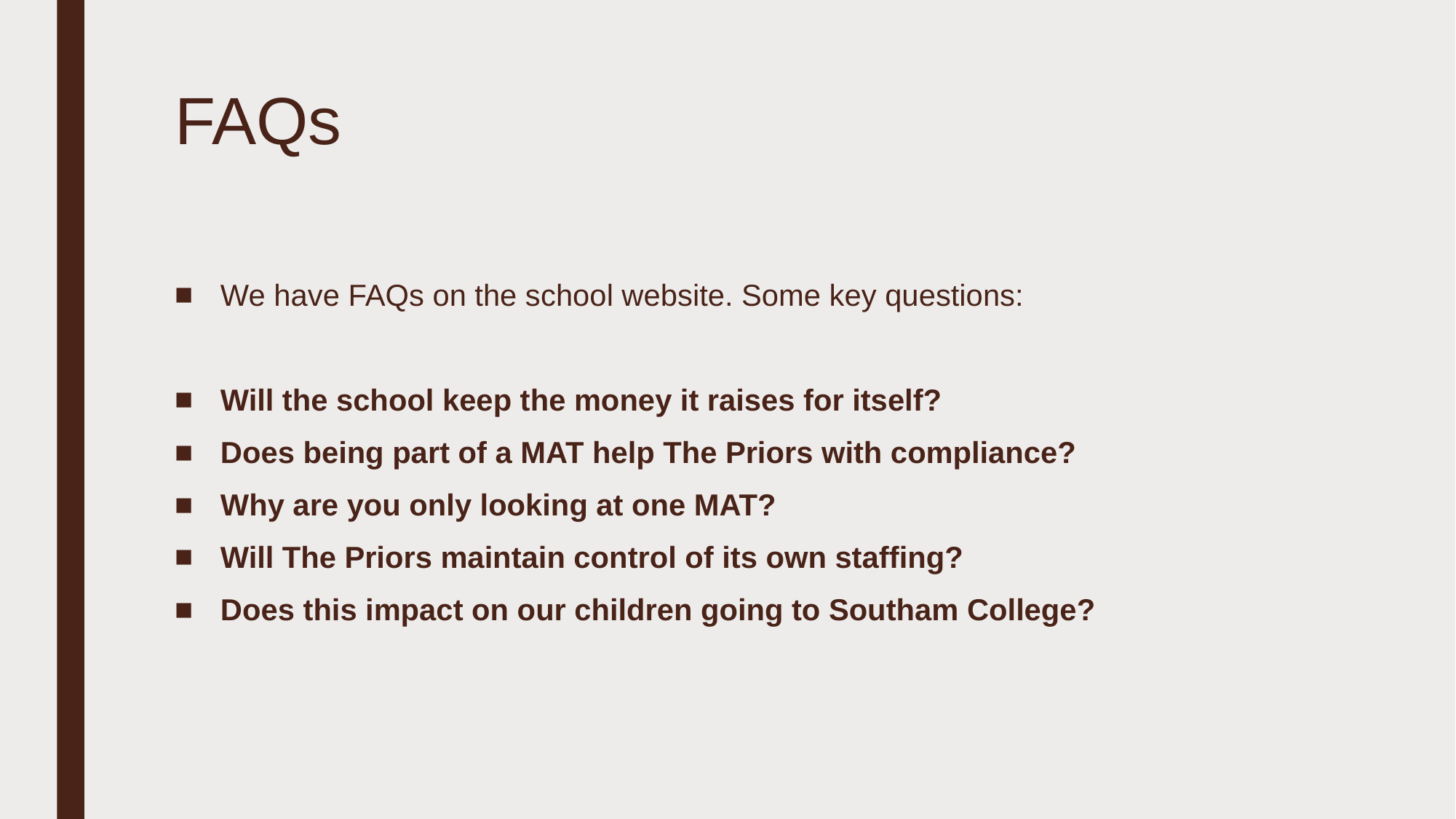

# FAQs
We have FAQs on the school website. Some key questions:

Will the school keep the money it raises for itself?
Does being part of a MAT help The Priors with compliance?
Why are you only looking at one MAT?
Will The Priors maintain control of its own staffing?
Does this impact on our children going to Southam College?